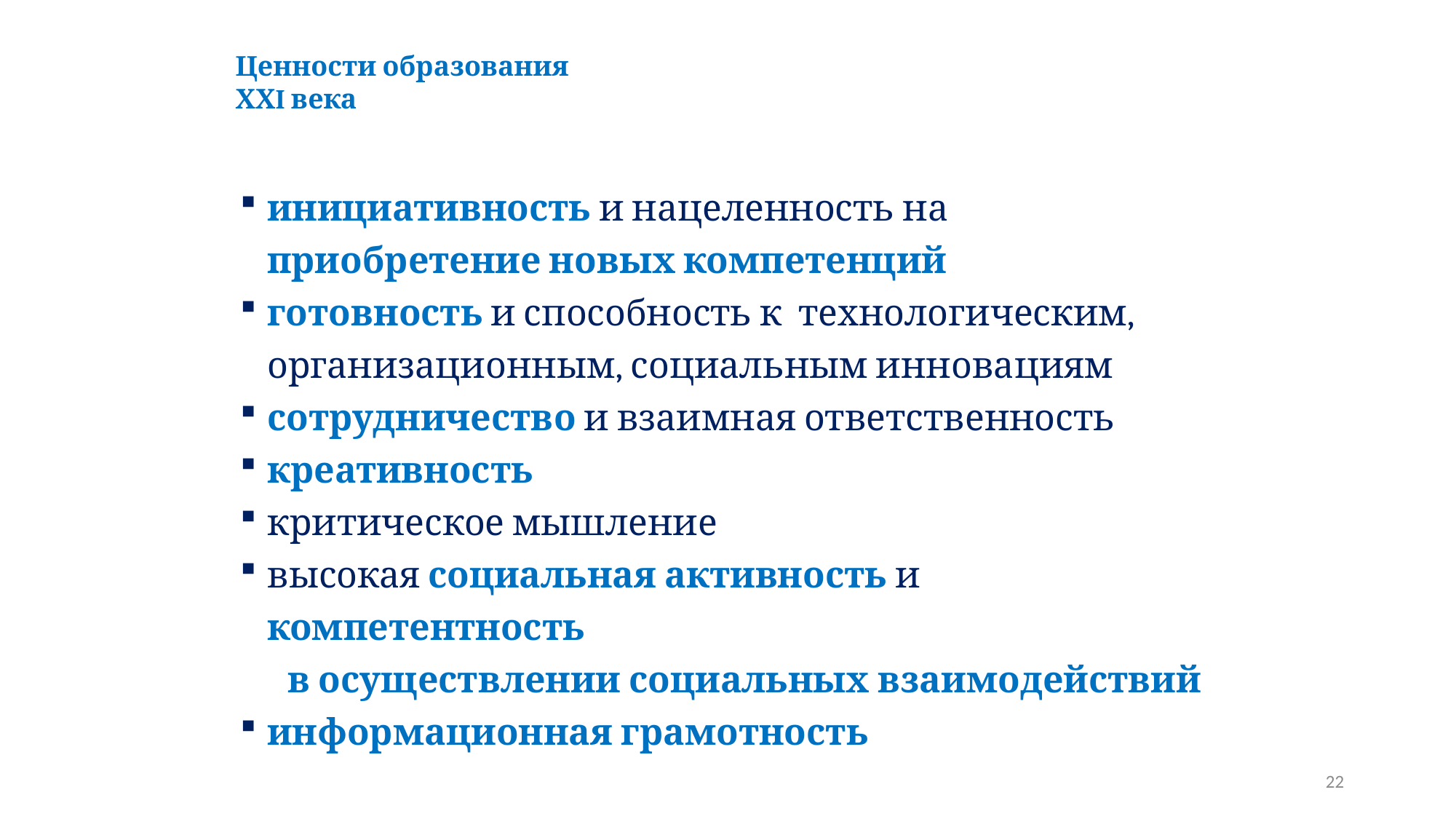

# Ценности образования ХХI века
инициативность и нацеленность на приобретение новых компетенций
готовность и способность к  технологическим, организационным, социальным инновациям
сотрудничество и взаимная ответственность
креативность
критическое мышление
высокая социальная активность и компетентность
      в осуществлении социальных взаимодействий
информационная грамотность
22